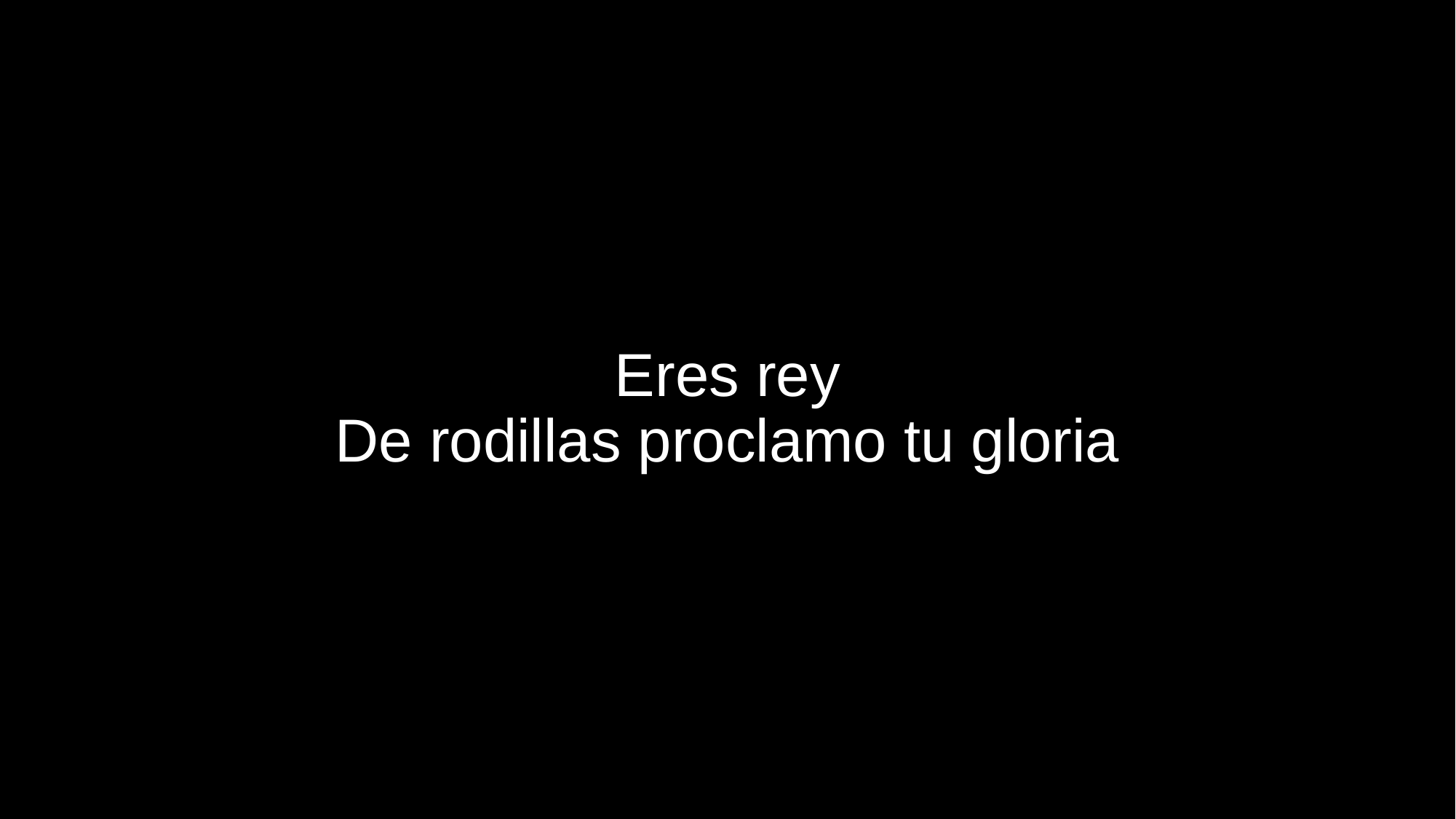

# Eres rey De rodillas proclamo tu gloria